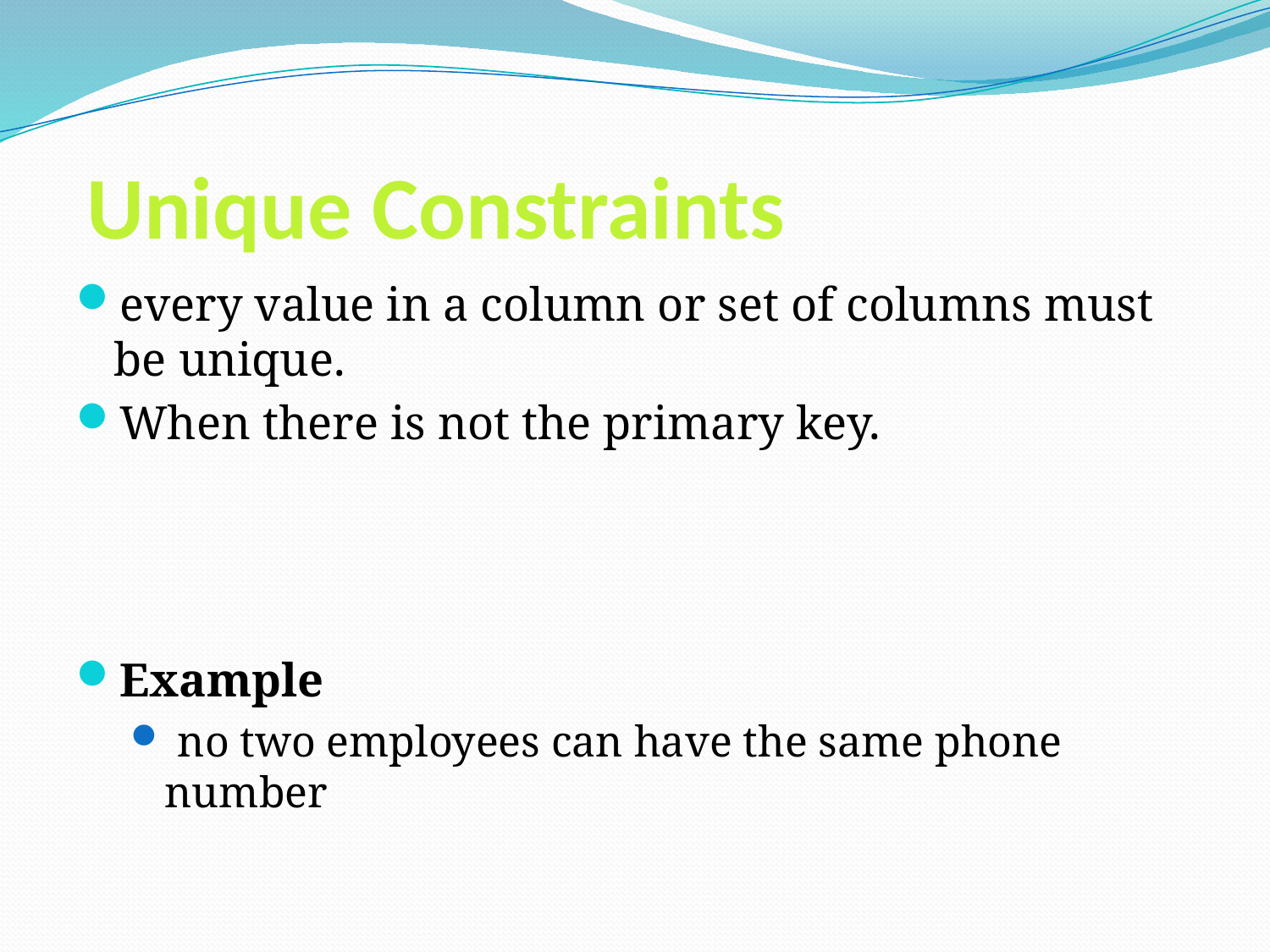

# Unique Constraints
every value in a column or set of columns must be unique.
When there is not the primary key.

Example
 no two employees can have the same phone number